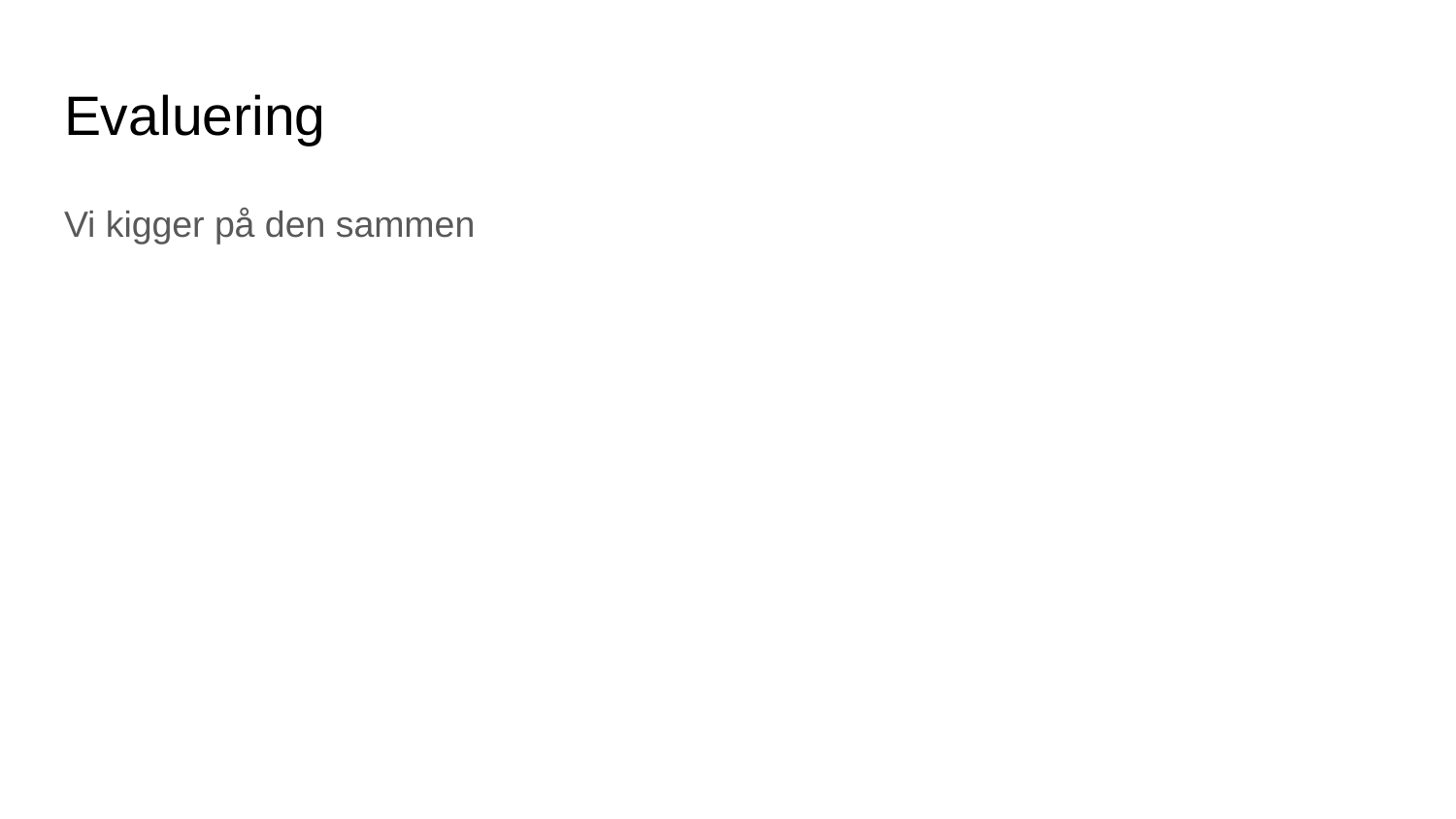

# Evaluering
Vi kigger på den sammen